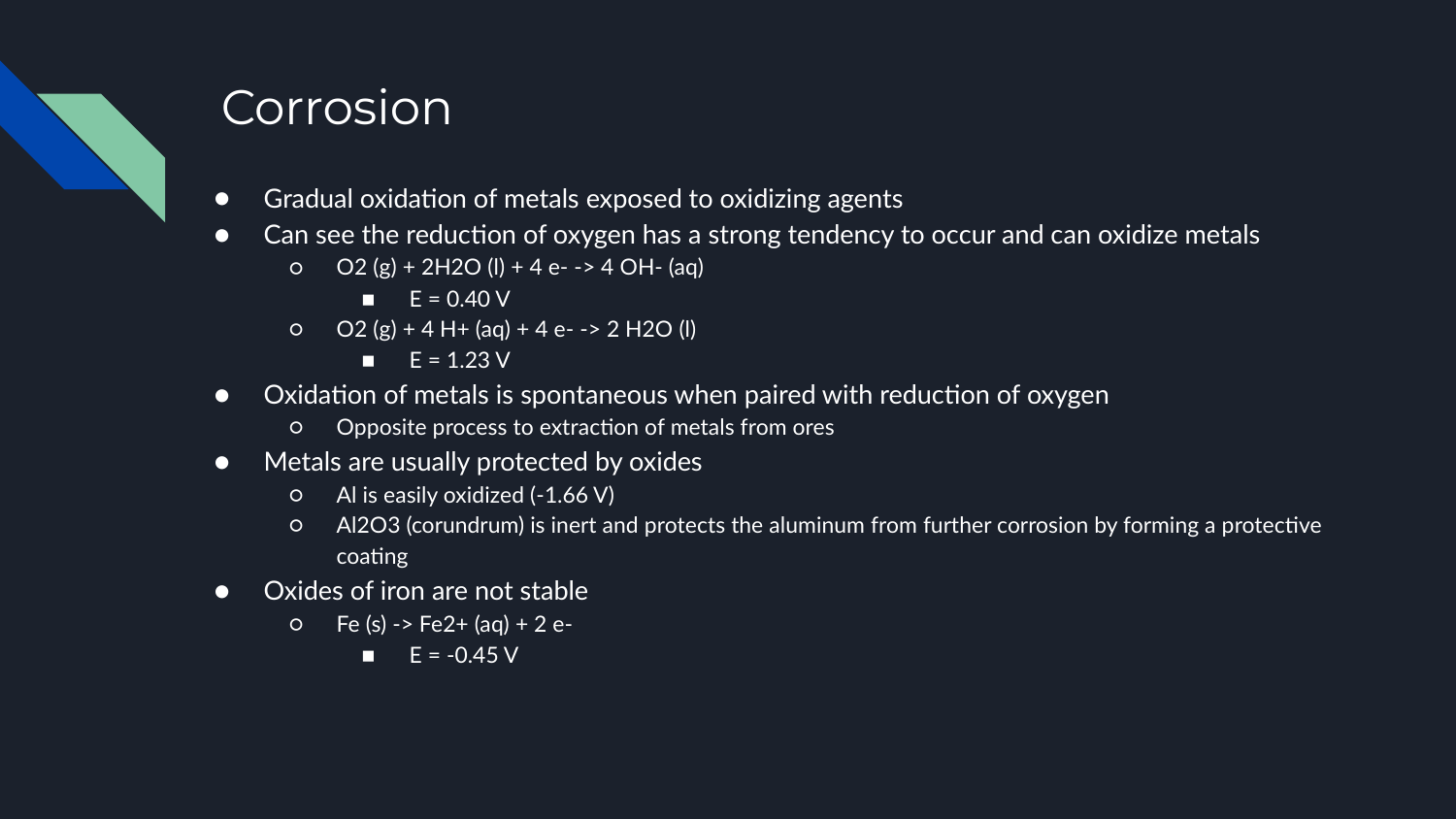

# Corrosion
Gradual oxidation of metals exposed to oxidizing agents
Can see the reduction of oxygen has a strong tendency to occur and can oxidize metals
O2 (g) + 2H2O (l) + 4 e- -> 4 OH- (aq)
E = 0.40 V
O2 (g) + 4 H+ (aq) + 4 e- -> 2 H2O (l)
E = 1.23 V
Oxidation of metals is spontaneous when paired with reduction of oxygen
Opposite process to extraction of metals from ores
Metals are usually protected by oxides
Al is easily oxidized (-1.66 V)
Al2O3 (corundrum) is inert and protects the aluminum from further corrosion by forming a protective coating
Oxides of iron are not stable
Fe (s) -> Fe2+ (aq) + 2 e-
E = -0.45 V